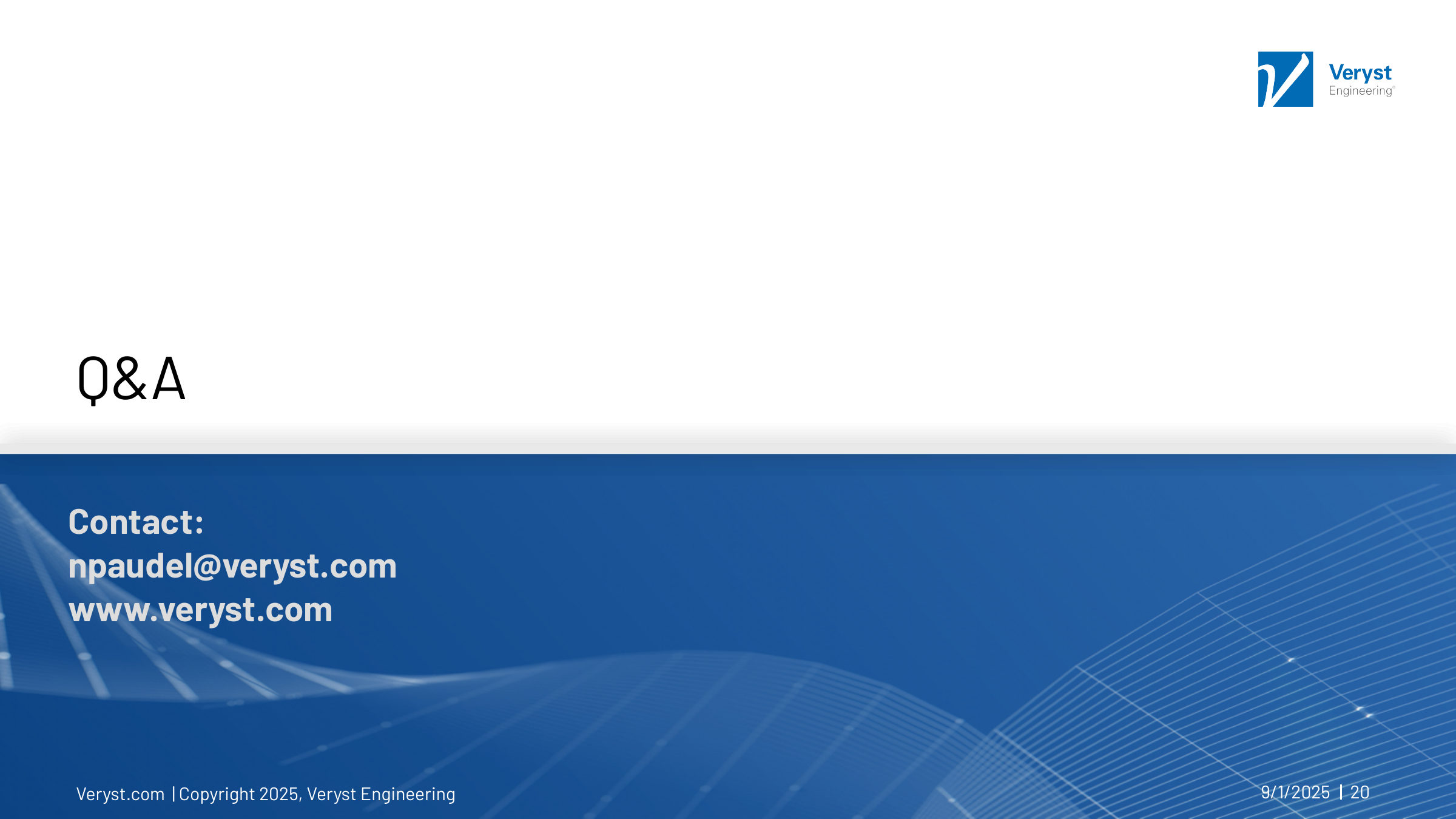

# Q&A
Contact:
npaudel@veryst.com
www.veryst.com

9/1/2025
20
Veryst.com  | Copyright 2025, Veryst Engineering